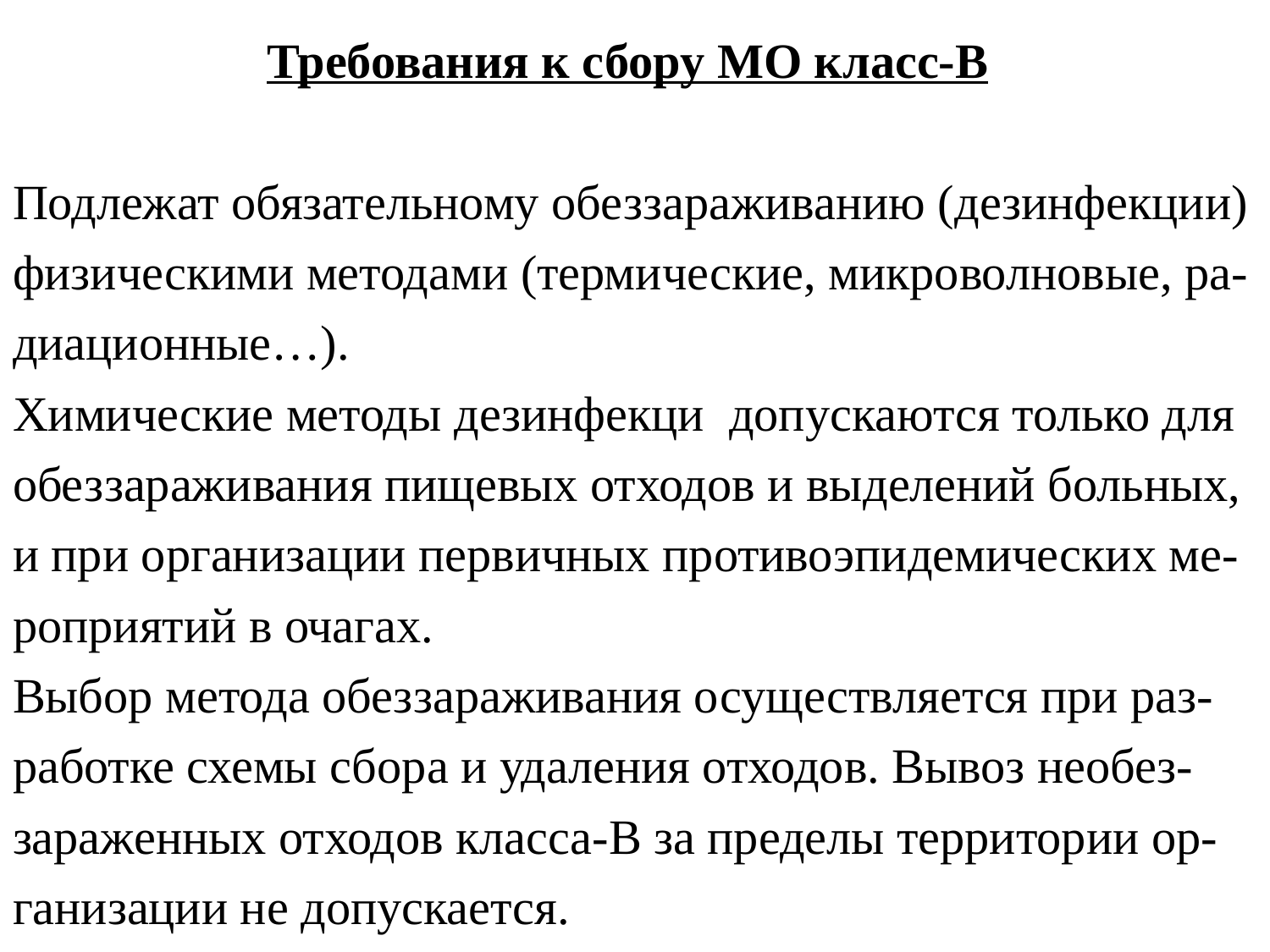

# Требования к сбору МО класс-В Подлежат обязательному обеззараживанию (дезинфекции) физическими методами (термические, микроволновые, ра-диационные…). Химические методы дезинфекци  допускаются только для обеззараживания пищевых отходов и выделений больных, и при организации первичных противоэпидемических ме-роприятий в очагах. Выбор метода обеззараживания осуществляется при раз-работке схемы сбора и удаления отходов. Вывоз необез-зараженных отходов класса-В за пределы территории ор-ганизации не допускается.